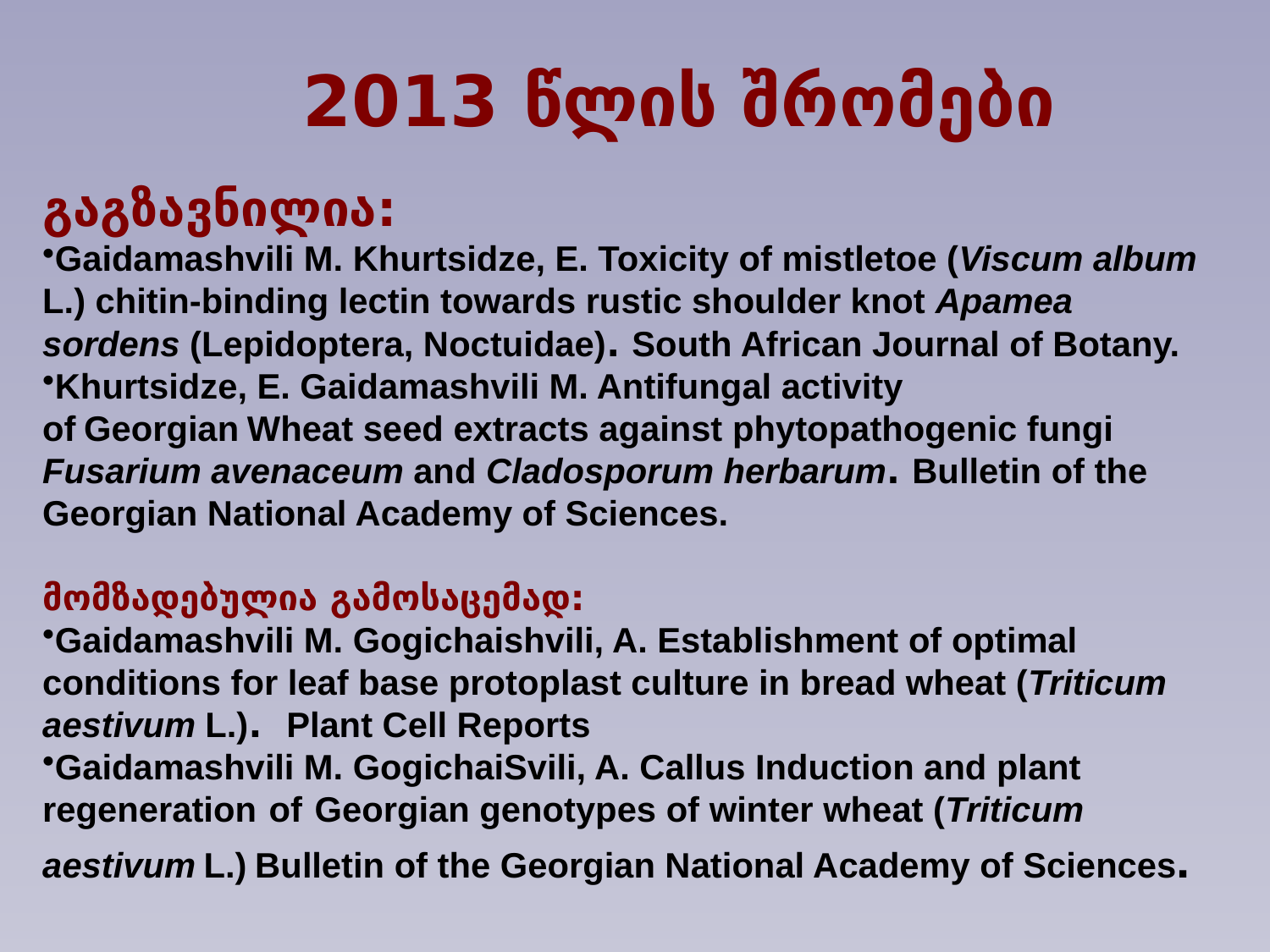

2013 წლის შრომები
გაგზავნილია:
Gaidamashvili M. Khurtsidze, E. Toxicity of mistletoe (Viscum album L.) chitin-binding lectin towards rustic shoulder knot Apamea sordens (Lepidoptera, Noctuidae). South African Journal of Botany.
Khurtsidze, E. Gaidamashvili M. Antifungal activity of Georgian Wheat seed extracts against phytopathogenic fungi Fusarium avenaceum and Cladosporum herbarum. Bulletin of the Georgian National Academy of Sciences.

მომზადებულია გამოსაცემად:
Gaidamashvili M. Gogichaishvili, A. Establishment of optimal conditions for leaf base protoplast culture in bread wheat (Triticum aestivum L.).  Plant Cell Reports
Gaidamashvili M. GogichaiSvili, A. Callus Induction and plant regeneration of Georgian genotypes of winter wheat (Triticum aestivum L.) Bulletin of the Georgian National Academy of Sciences.